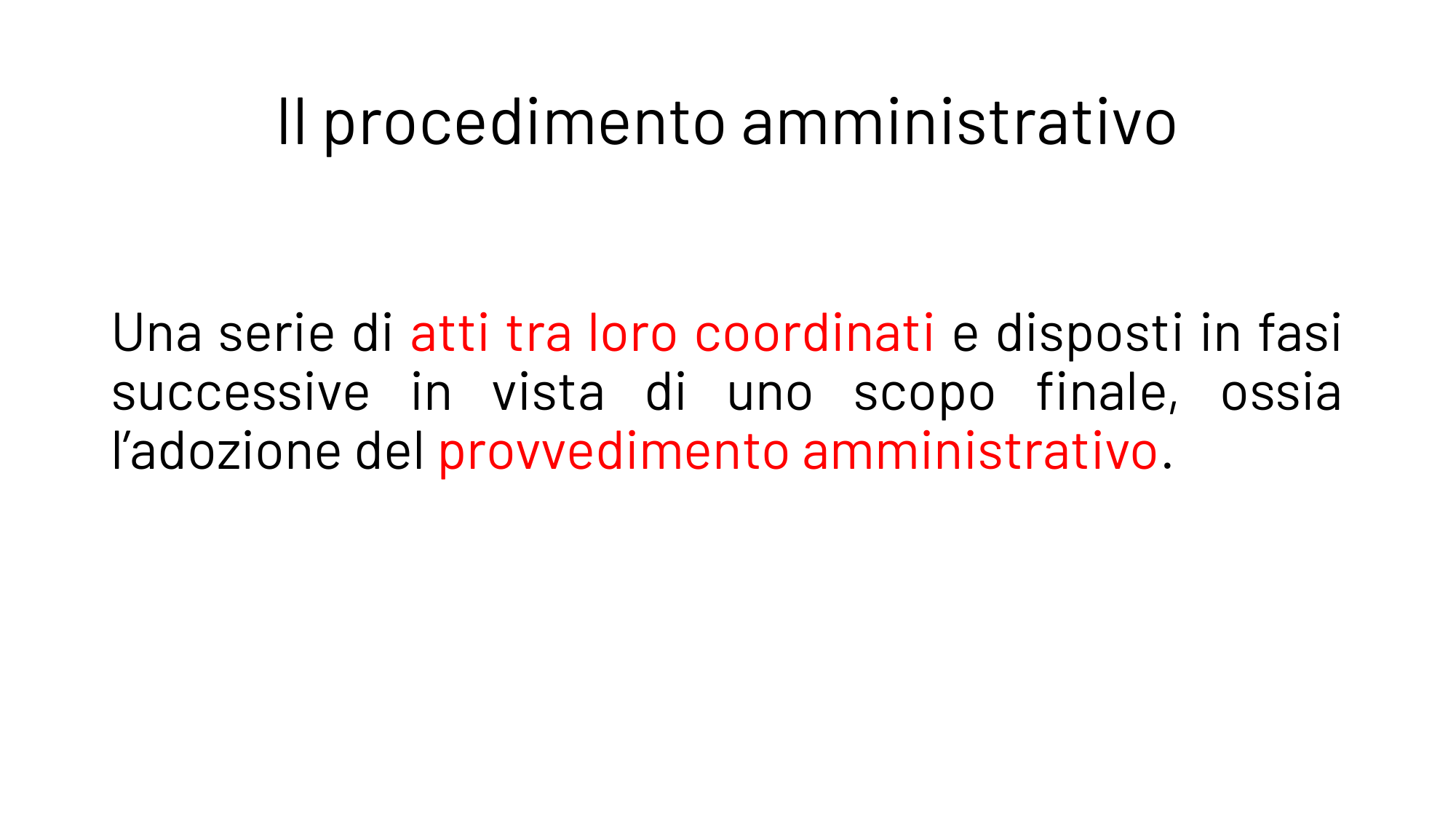

# Il procedimento amministrativo

Una serie di atti tra loro coordinati e disposti in fasi successive in vista di uno scopo finale, ossia l’adozione del provvedimento amministrativo.